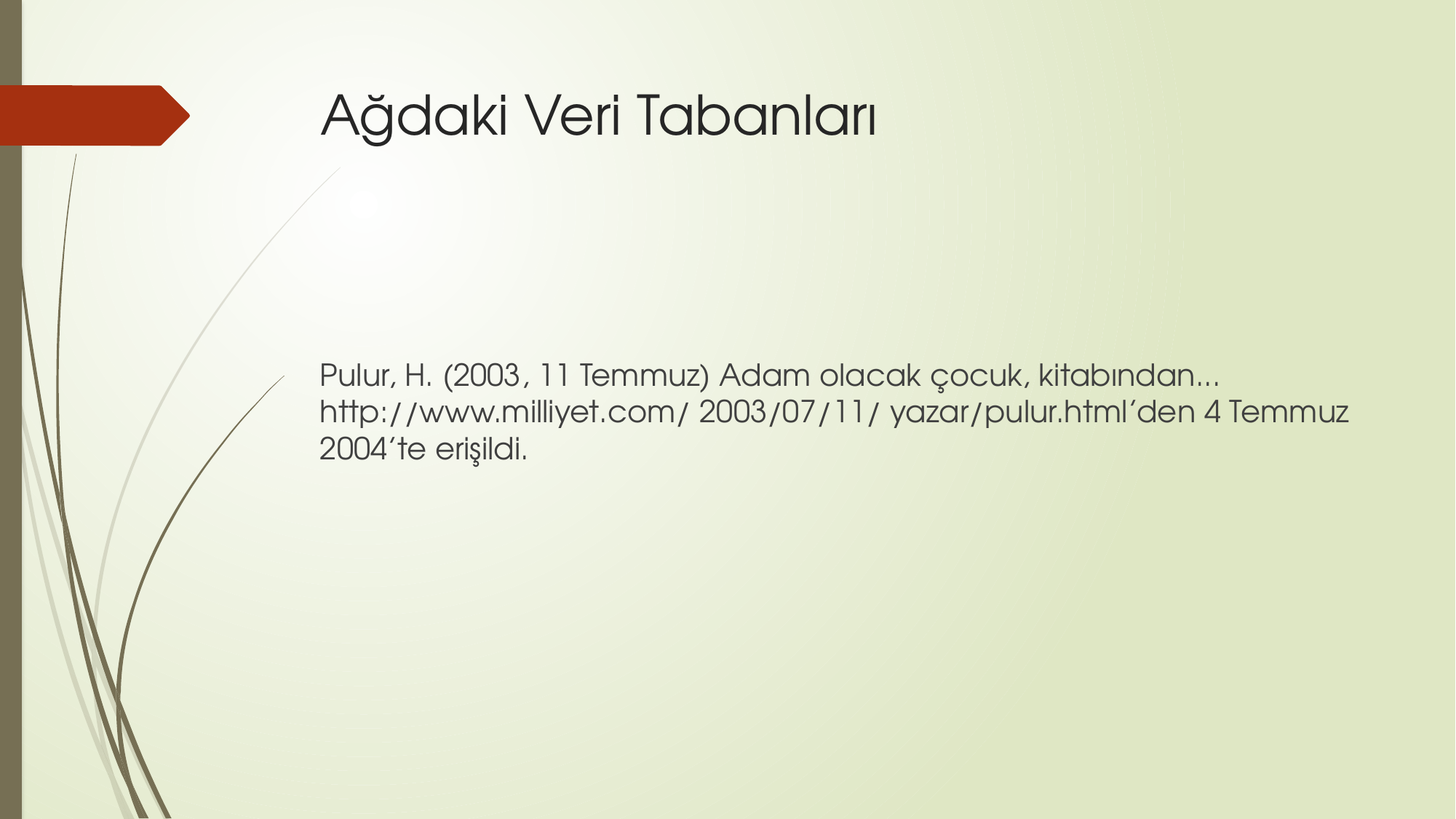

# Ağdaki Veri Tabanları

Pulur, H. (2003, 11 Temmuz) Adam olacak çocuk, kitabından... http://www.milliyet.com/ 2003/07/11/ yazar/pulur.html’den 4 Temmuz 2004’te erişildi.